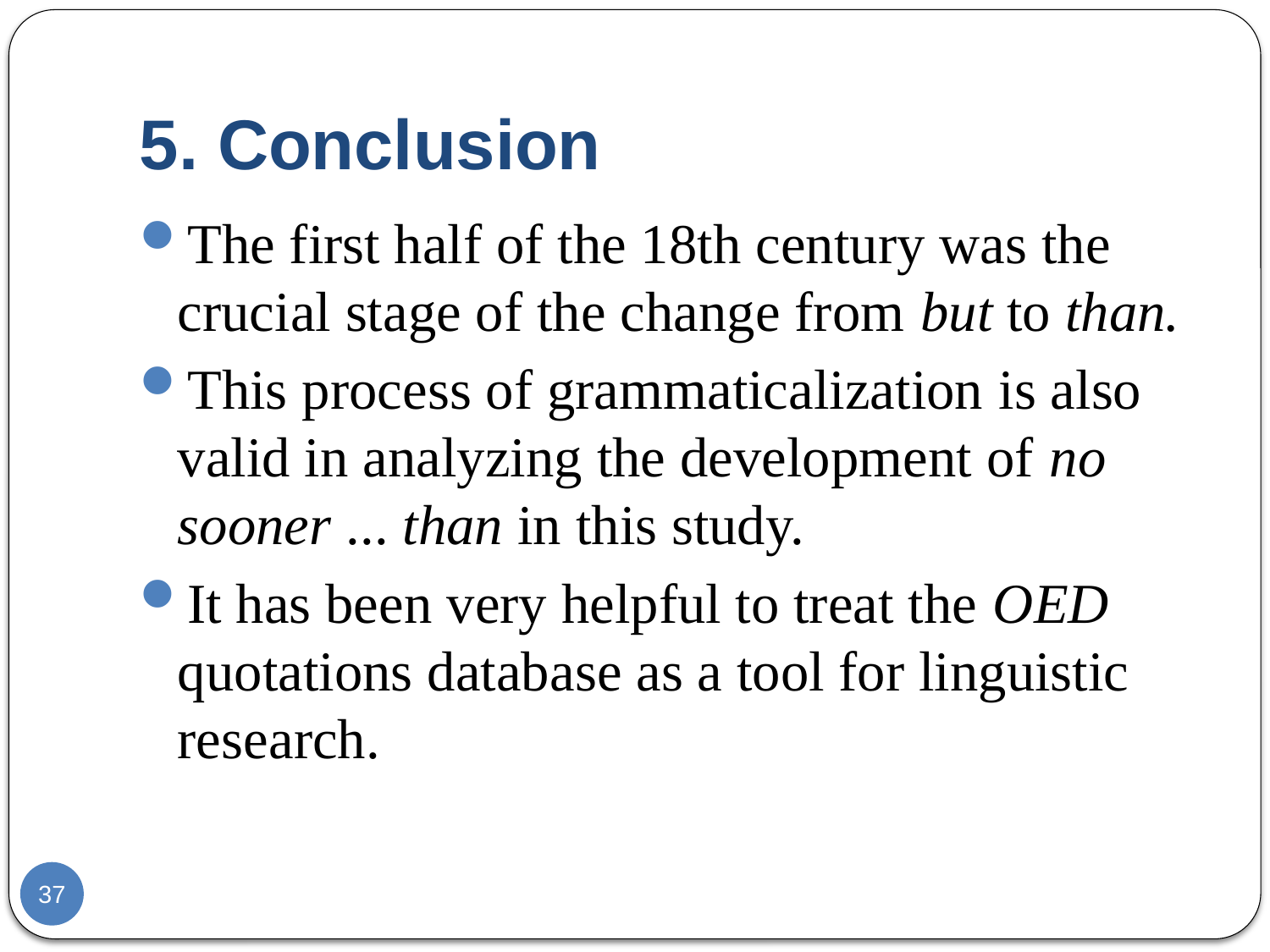

# 5. Conclusion
The first half of the 18th century was the crucial stage of the change from but to than.
This process of grammaticalization is also valid in analyzing the development of no sooner ... than in this study.
It has been very helpful to treat the OED quotations database as a tool for linguistic research.
37